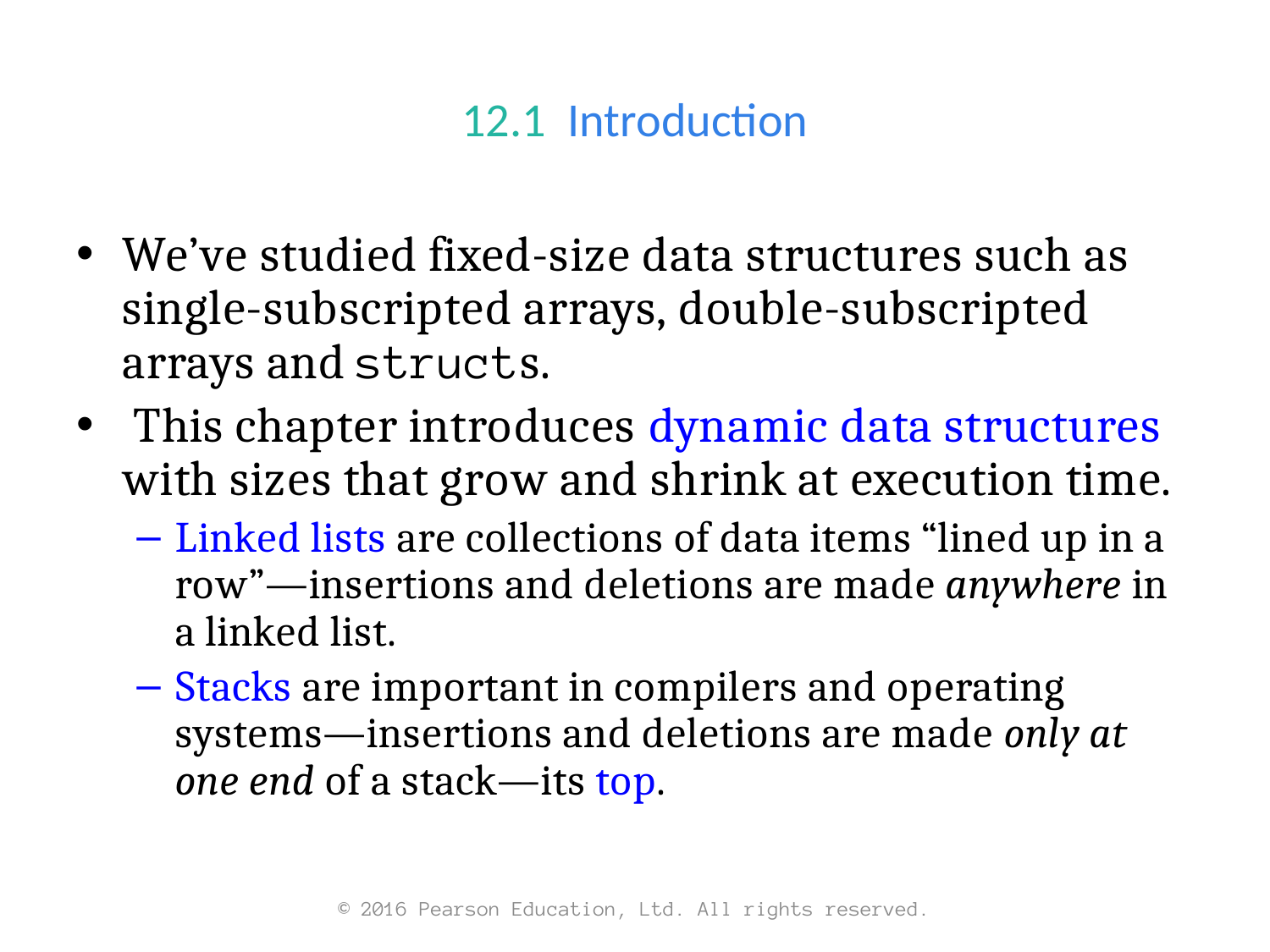

# 12.1  Introduction
We’ve studied fixed-size data structures such as single-subscripted arrays, double-subscripted arrays and structs.
 This chapter introduces dynamic data structures with sizes that grow and shrink at execution time.
Linked lists are collections of data items “lined up in a row”—insertions and deletions are made anywhere in a linked list.
Stacks are important in compilers and operating systems—insertions and deletions are made only at one end of a stack—its top.
© 2016 Pearson Education, Ltd. All rights reserved.